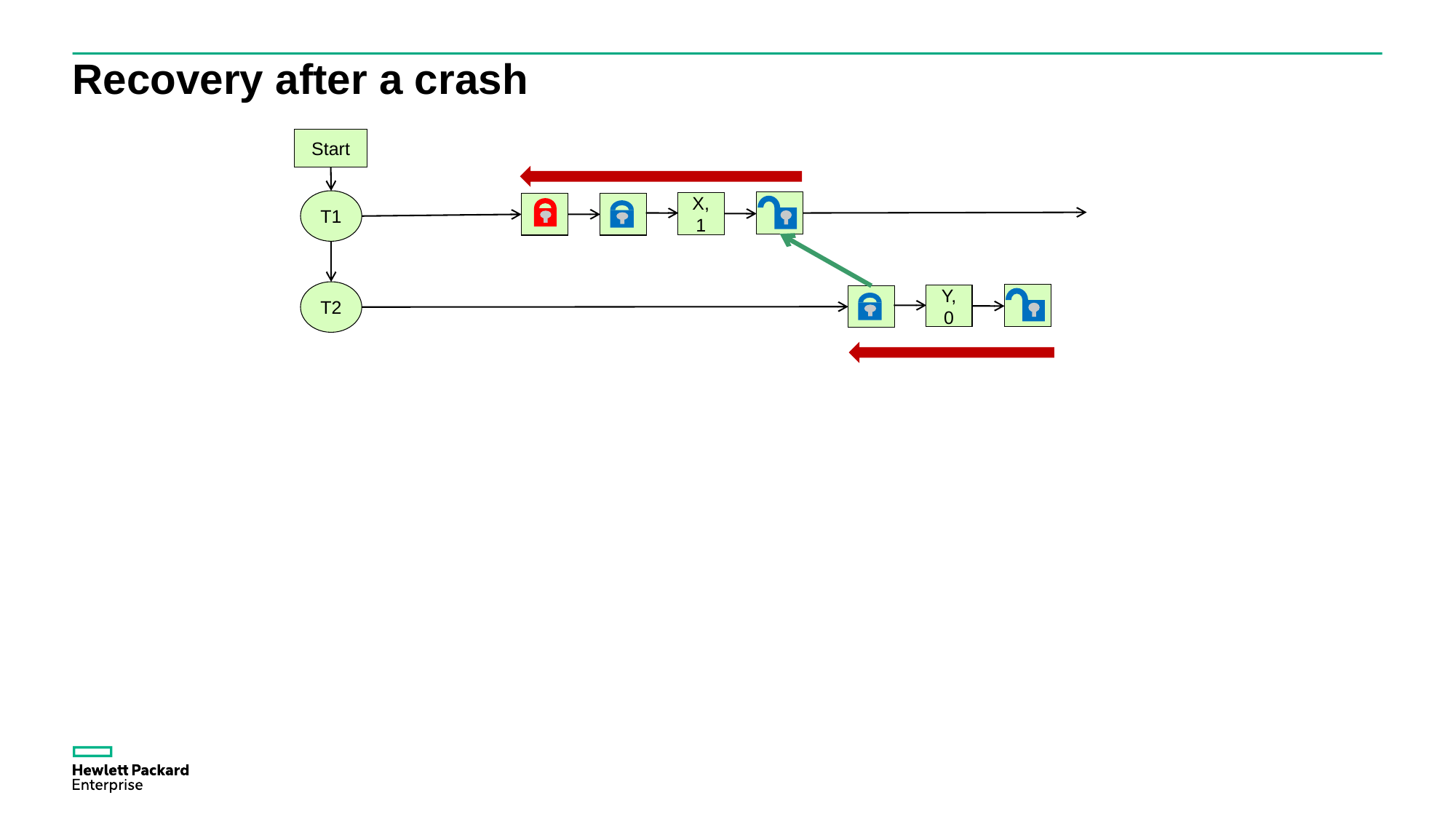

# Recovery after a crash
Start

T1

X,1

T2

Y,0